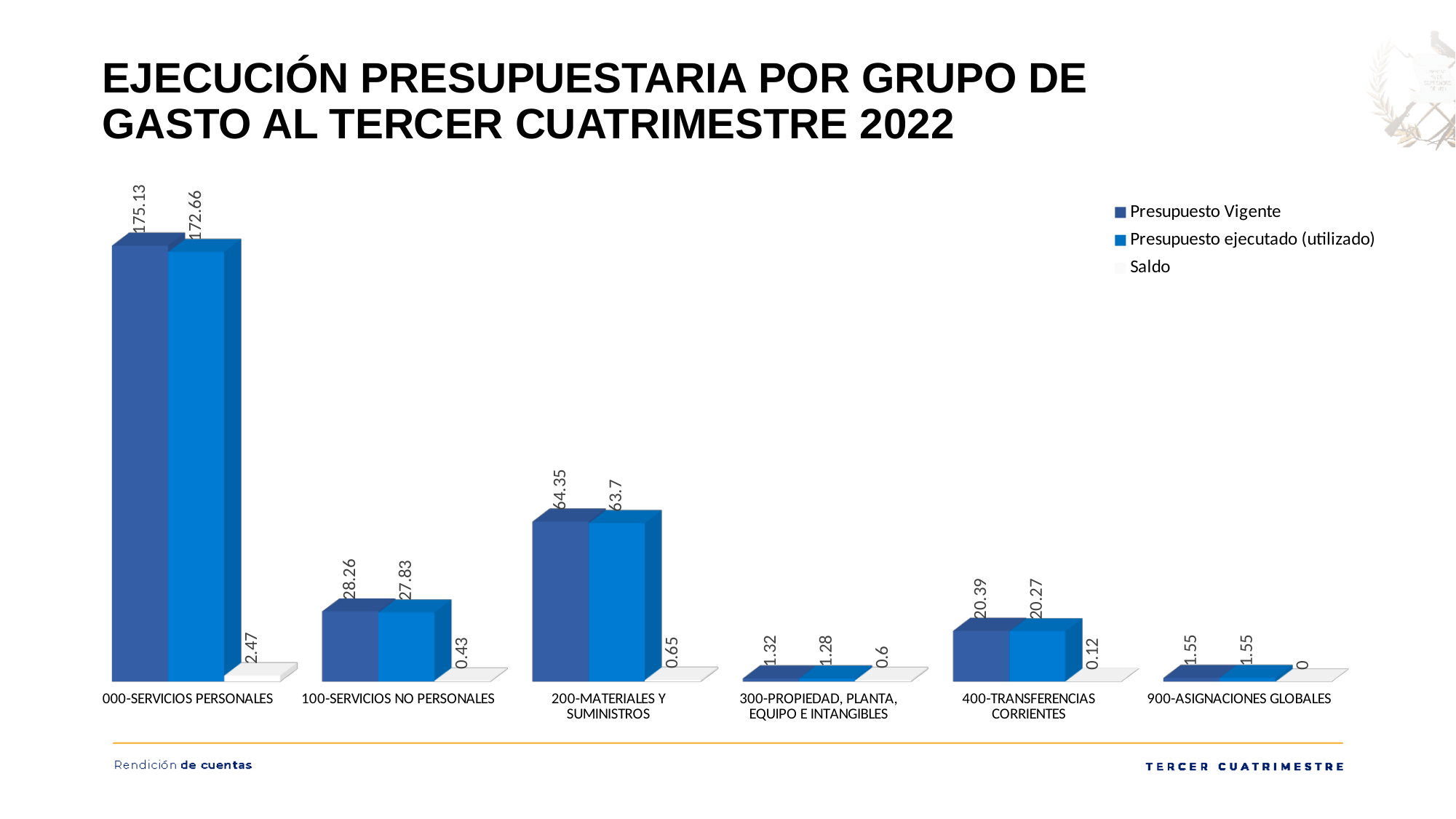

EJECUCIÓN PRESUPUESTARIA POR GRUPO DE GASTO AL TERCER CUATRIMESTRE 2022

[unsupported chart]